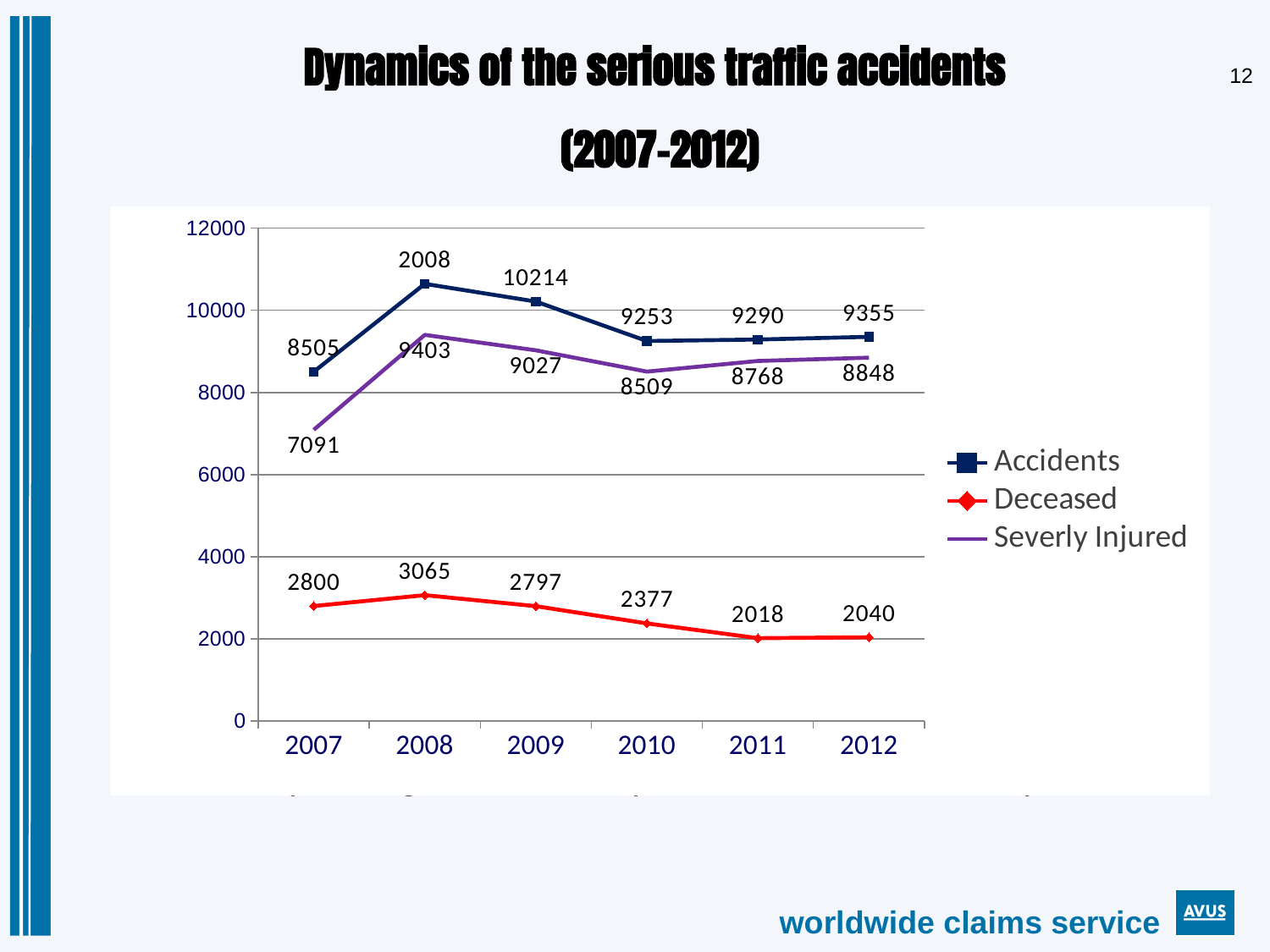

Dynamics of the serious traffic accidents
(2007-2012)

(According to the General Inspectorate of the Romanian Police)

### Chart

| Category | Accidents | Deceased | Severly Injured |
|---|---|---|---|
| 2007 | 8505.0 | 2800.0 | 7091.0 |
| 2008 | 10645.0 | 3065.0 | 9403.0 |
| 2009 | 10214.0 | 2797.0 | 9027.0 |
| 2010 | 9253.0 | 2377.0 | 8509.0 |
| 2011 | 9290.0 | 2018.0 | 8768.0 |
| 2012 | 9355.0 | 2040.0 | 8848.0 |